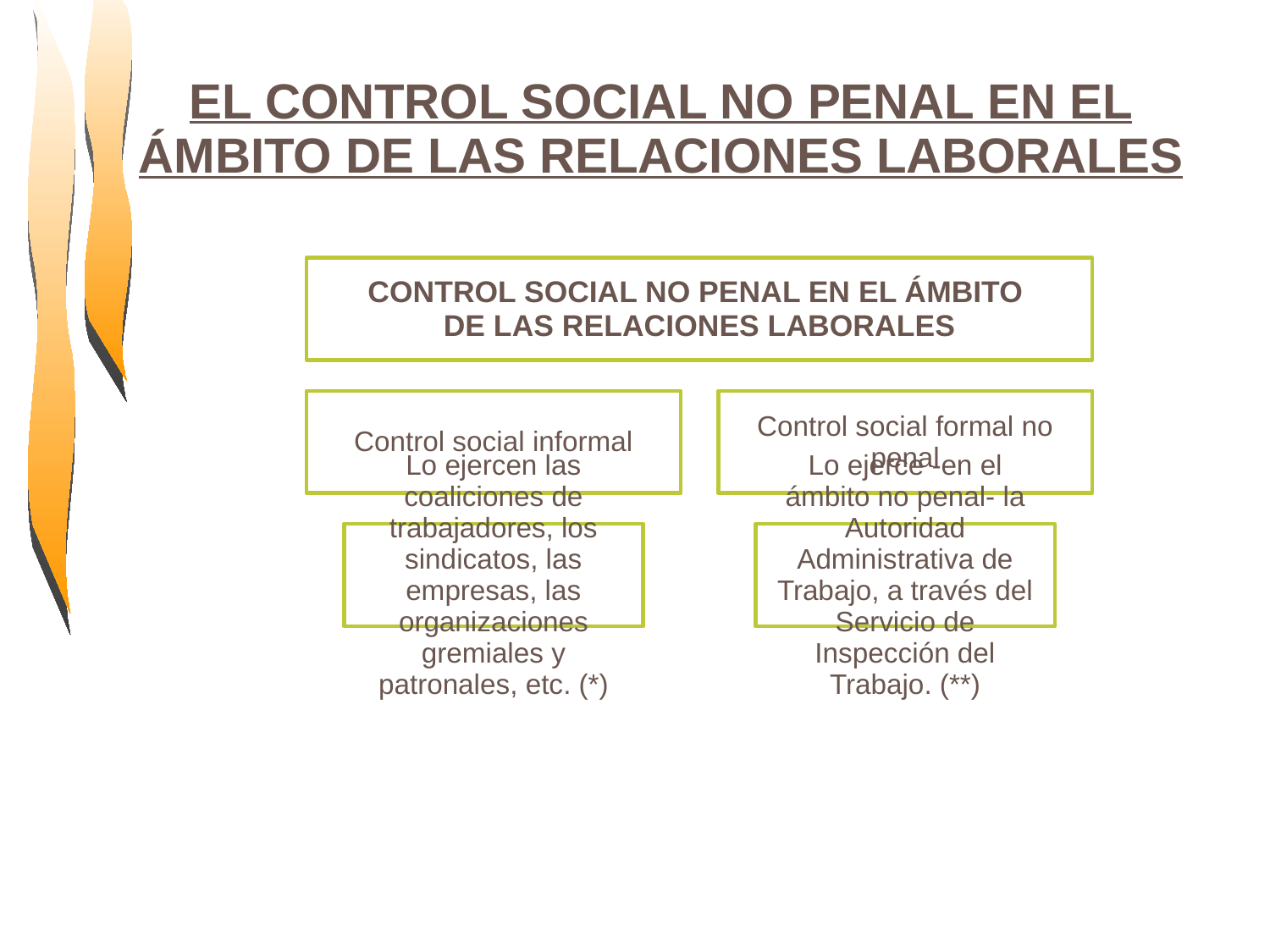

EL CONTROL SOCIAL NO PENAL EN EL ÁMBITO DE LAS RELACIONES LABORALES
CONTROL SOCIAL NO PENAL EN EL ÁMBITO
DE LAS RELACIONES LABORALES
Control social informal
Lo ejercen las coaliciones de trabajadores, los sindicatos, las empresas, las organizaciones gremiales y patronales, etc. (*)
Control social formal no penal